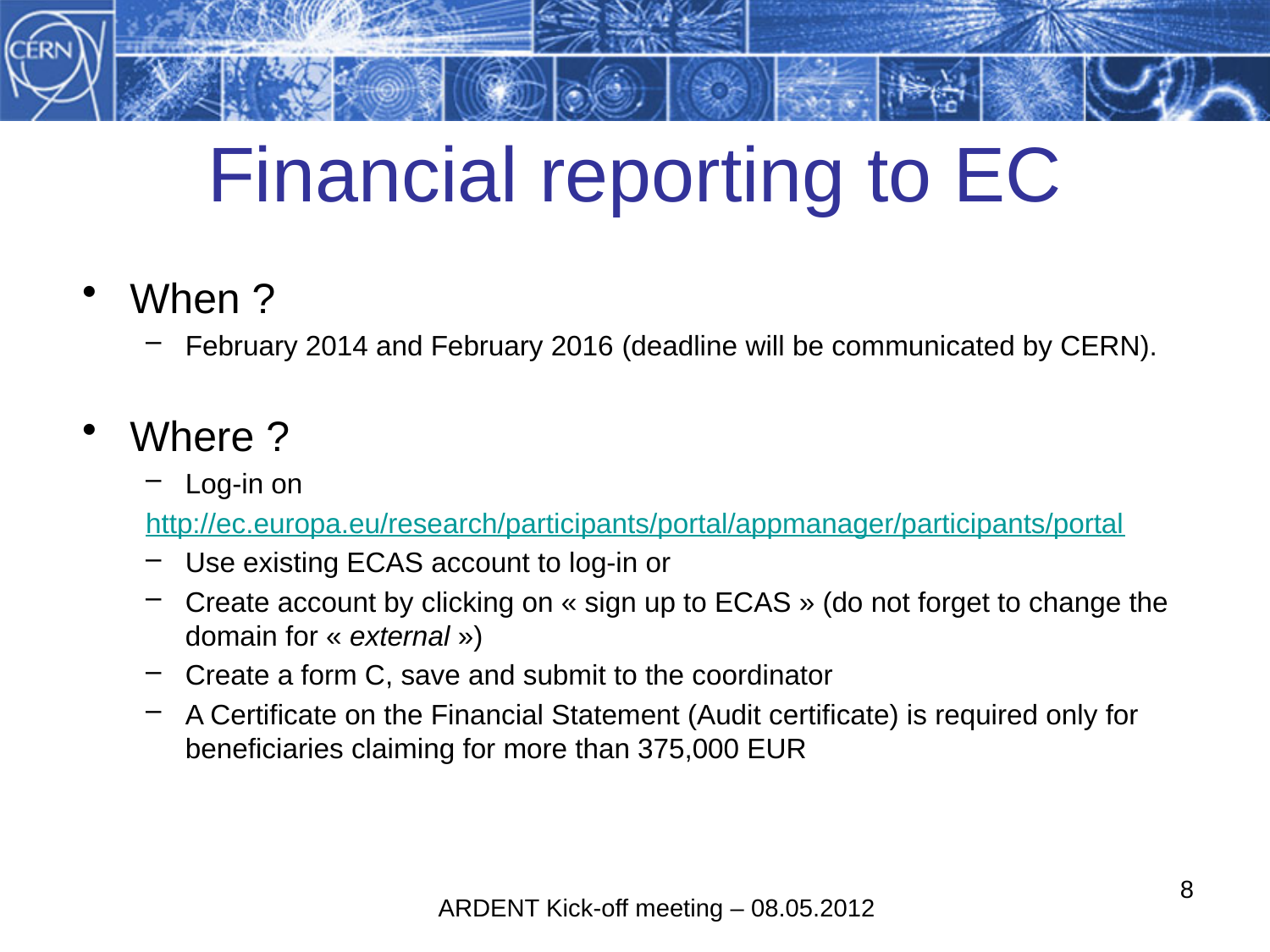

# Financial reporting to EC

When ?
February 2014 and February 2016 (deadline will be communicated by CERN).

Where ?
Log-in on
http://ec.europa.eu/research/participants/portal/appmanager/participants/portal
Use existing ECAS account to log-in or
Create account by clicking on « sign up to ECAS » (do not forget to change the domain for « external »)
Create a form C, save and submit to the coordinator
A Certificate on the Financial Statement (Audit certificate) is required only for beneficiaries claiming for more than 375,000 EUR
8
ARDENT Kick-off meeting – 08.05.2012